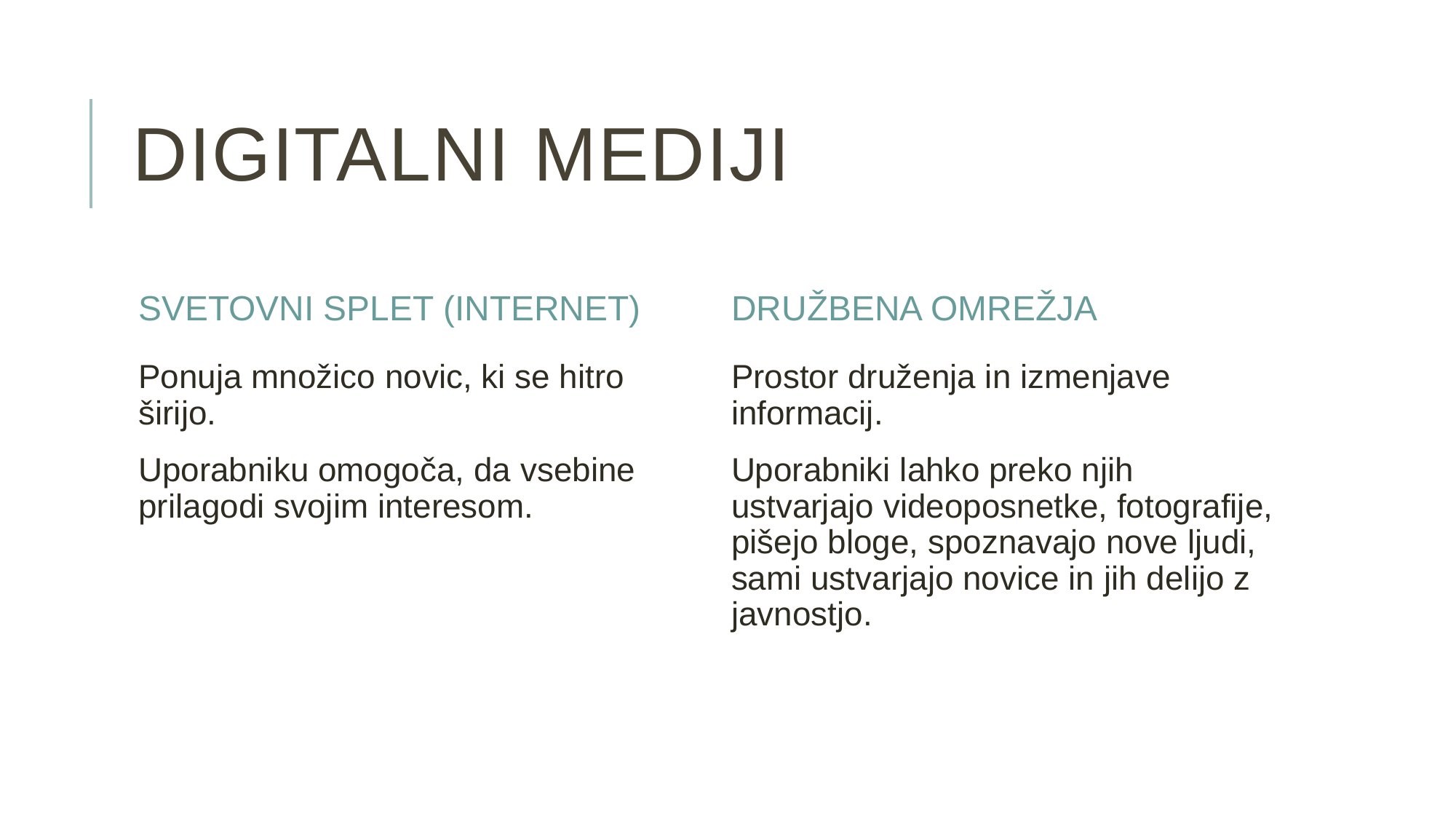

# Digitalni mediji
SVETOVNI SPLET (INTERNET)
DRUŽBENA OMREŽJA
Ponuja množico novic, ki se hitro širijo.
Uporabniku omogoča, da vsebine prilagodi svojim interesom.
Prostor druženja in izmenjave informacij.
Uporabniki lahko preko njih ustvarjajo videoposnetke, fotografije, pišejo bloge, spoznavajo nove ljudi, sami ustvarjajo novice in jih delijo z javnostjo.